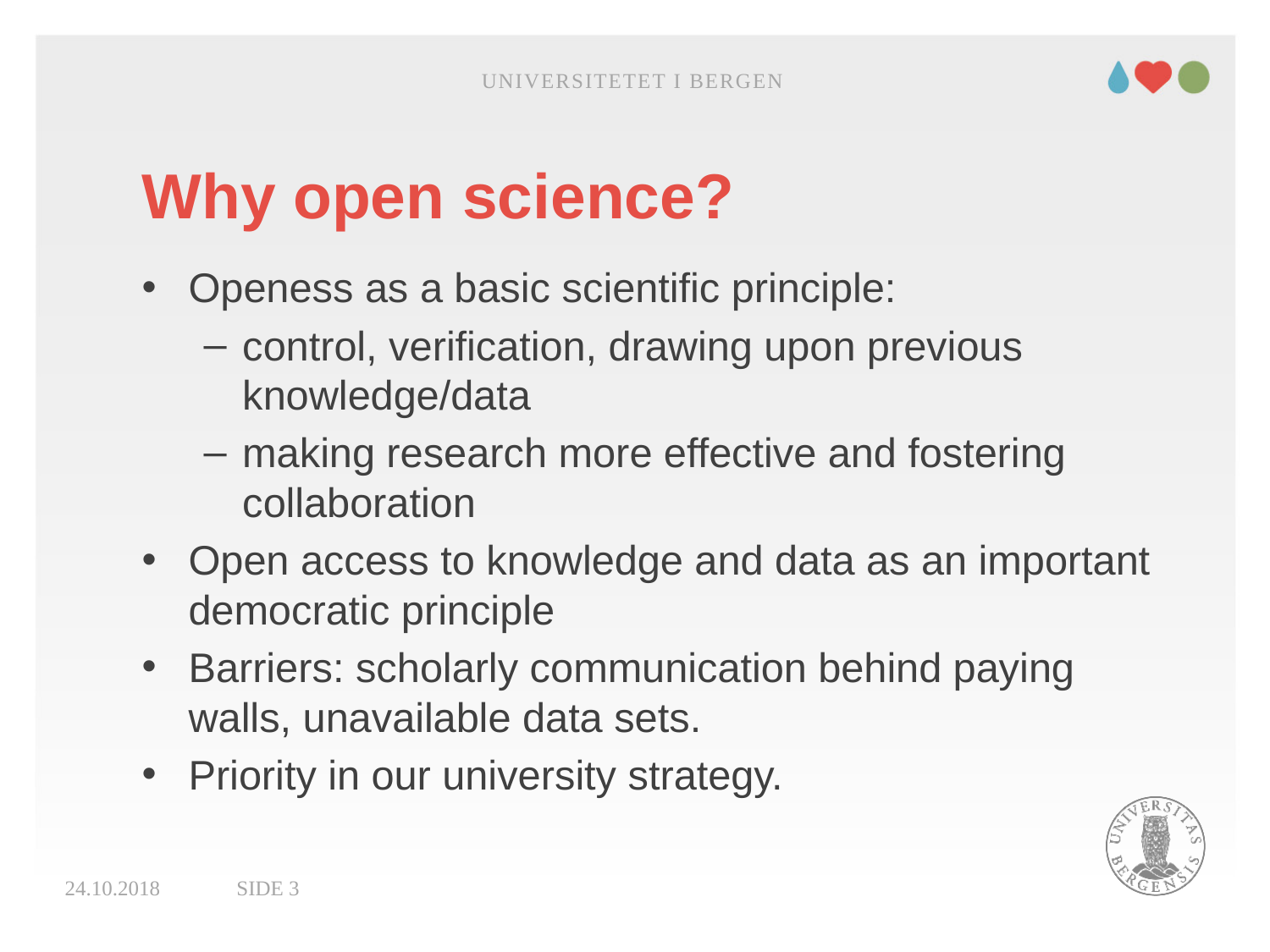

Universitetet i Bergen
# Why open science?
Openess as a basic scientific principle:
control, verification, drawing upon previous knowledge/data
making research more effective and fostering collaboration
Open access to knowledge and data as an important democratic principle
Barriers: scholarly communication behind paying walls, unavailable data sets.
Priority in our university strategy.
24.10.2018
Side 3